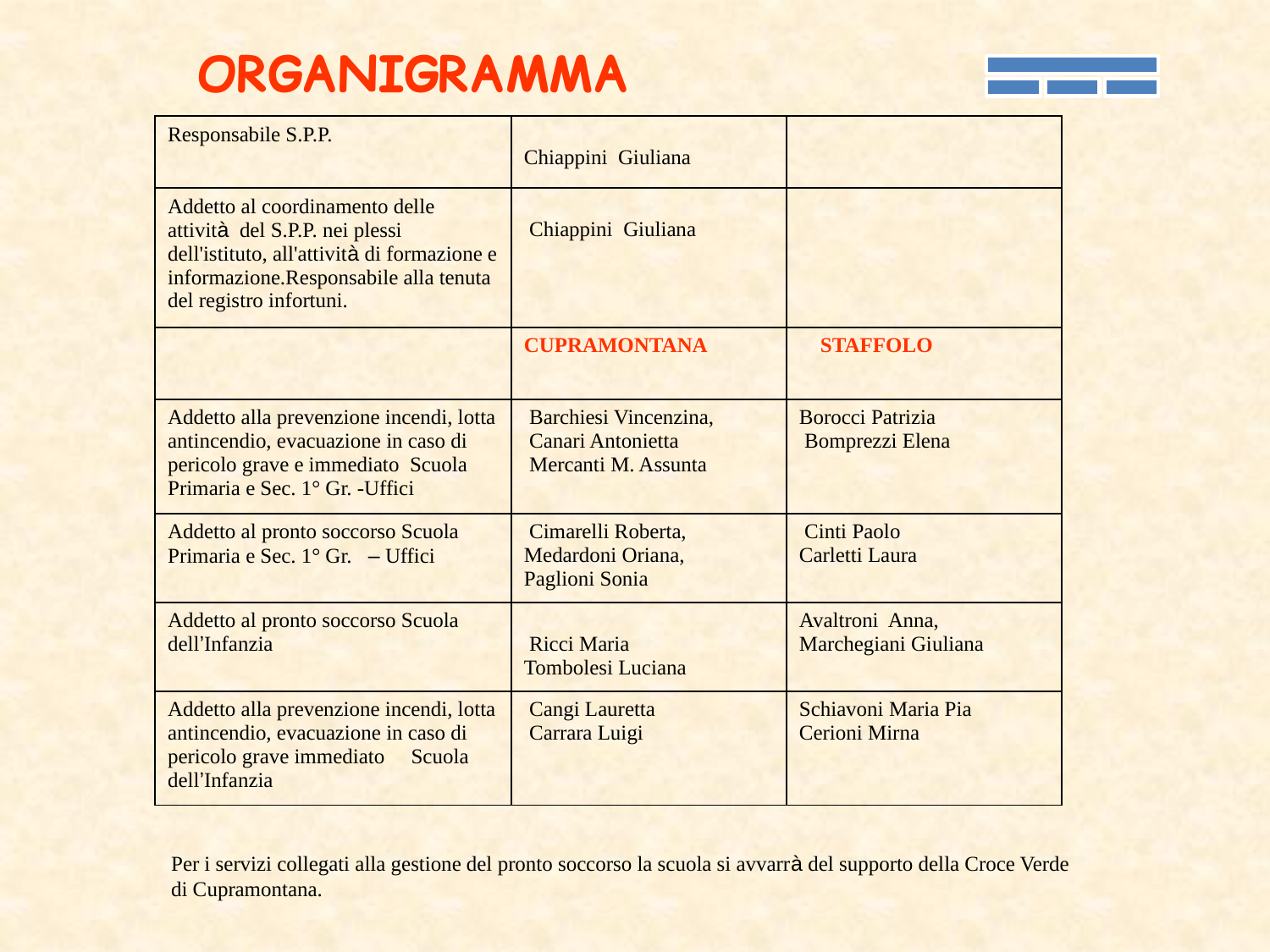

ORGANIGRAMMA

| Responsabile S.P.P. | Chiappini Giuliana |  |
| --- | --- | --- |
| Addetto al coordinamento delle attività del S.P.P. nei plessi dell'istituto, all'attività di formazione e informazione.Responsabile alla tenuta del registro infortuni. | Chiappini Giuliana |  |
|  | CUPRAMONTANA | STAFFOLO |
| Addetto alla prevenzione incendi, lotta antincendio, evacuazione in caso di pericolo grave e immediato Scuola Primaria e Sec. 1° Gr. -Uffici | Barchiesi Vincenzina, Canari Antonietta Mercanti M. Assunta | Borocci Patrizia Bomprezzi Elena |
| Addetto al pronto soccorso Scuola Primaria e Sec. 1° Gr. – Uffici | Cimarelli Roberta, Medardoni Oriana, Paglioni Sonia | Cinti Paolo Carletti Laura |
| Addetto al pronto soccorso Scuola dell’Infanzia | Ricci Maria Tombolesi Luciana | Avaltroni Anna, Marchegiani Giuliana |
| Addetto alla prevenzione incendi, lotta antincendio, evacuazione in caso di pericolo grave immediato Scuola dell’Infanzia | Cangi Lauretta Carrara Luigi | Schiavoni Maria Pia Cerioni Mirna |
Per i servizi collegati alla gestione del pronto soccorso la scuola si avvarrà del supporto della Croce Verde
di Cupramontana.